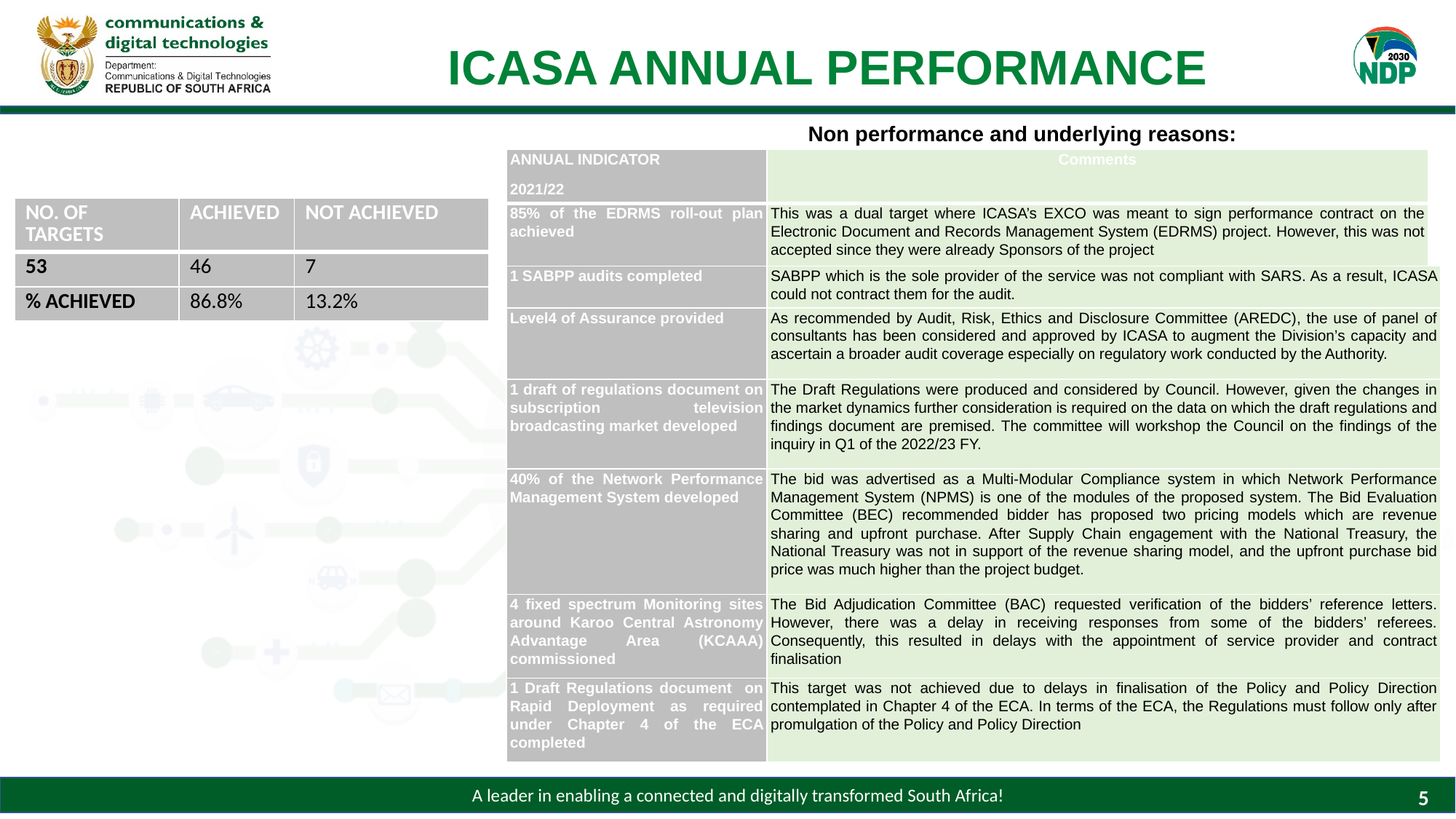

# ICASA ANNUAL PERFORMANCE
Non performance and underlying reasons:
| ANNUAL INDICATOR 2021/22 | Comments |  |
| --- | --- | --- |
| 85% of the EDRMS roll-out plan achieved | This was a dual target where ICASA’s EXCO was meant to sign performance contract on the Electronic Document and Records Management System (EDRMS) project. However, this was not accepted since they were already Sponsors of the project |  |
| 1 SABPP audits completed | SABPP which is the sole provider of the service was not compliant with SARS. As a result, ICASA could not contract them for the audit. |  |
| Level4 of Assurance provided | As recommended by Audit, Risk, Ethics and Disclosure Committee (AREDC), the use of panel of consultants has been considered and approved by ICASA to augment the Division’s capacity and ascertain a broader audit coverage especially on regulatory work conducted by the Authority. |  |
| 1 draft of regulations document on subscription television broadcasting market developed | The Draft Regulations were produced and considered by Council. However, given the changes in the market dynamics further consideration is required on the data on which the draft regulations and findings document are premised. The committee will workshop the Council on the findings of the inquiry in Q1 of the 2022/23 FY. |  |
| 40% of the Network Performance Management System developed | The bid was advertised as a Multi-Modular Compliance system in which Network Performance Management System (NPMS) is one of the modules of the proposed system. The Bid Evaluation Committee (BEC) recommended bidder has proposed two pricing models which are revenue sharing and upfront purchase. After Supply Chain engagement with the National Treasury, the National Treasury was not in support of the revenue sharing model, and the upfront purchase bid price was much higher than the project budget. |  |
| 4 fixed spectrum Monitoring sites around Karoo Central Astronomy Advantage Area (KCAAA) commissioned | The Bid Adjudication Committee (BAC) requested verification of the bidders’ reference letters. However, there was a delay in receiving responses from some of the bidders’ referees. Consequently, this resulted in delays with the appointment of service provider and contract finalisation |  |
| 1 Draft Regulations document on Rapid Deployment as required under Chapter 4 of the ECA completed | This target was not achieved due to delays in finalisation of the Policy and Policy Direction contemplated in Chapter 4 of the ECA. In terms of the ECA, the Regulations must follow only after promulgation of the Policy and Policy Direction |  |
| NO. OF TARGETS | ACHIEVED | NOT ACHIEVED |
| --- | --- | --- |
| 53 | 46 | 7 |
| % ACHIEVED | 86.8% | 13.2% |